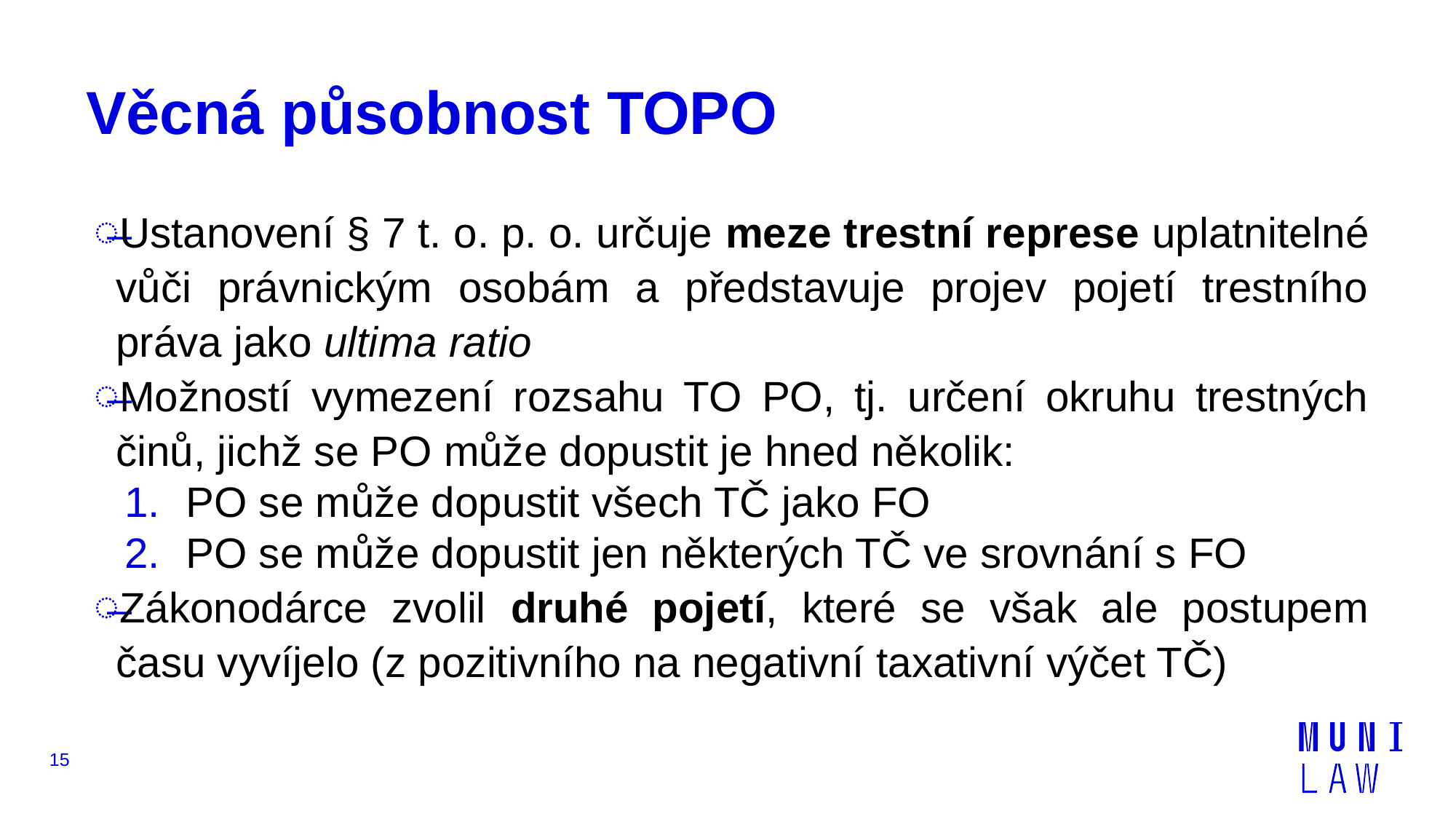

# Věcná působnost TOPO
Ustanovení § 7 t. o. p. o. určuje meze trestní represe uplatnitelné vůči právnickým osobám a představuje projev pojetí trestního práva jako ultima ratio
Možností vymezení rozsahu TO PO, tj. určení okruhu trestných činů, jichž se PO může dopustit je hned několik:
PO se může dopustit všech TČ jako FO
PO se může dopustit jen některých TČ ve srovnání s FO
Zákonodárce zvolil druhé pojetí, které se však ale postupem času vyvíjelo (z pozitivního na negativní taxativní výčet TČ)

15